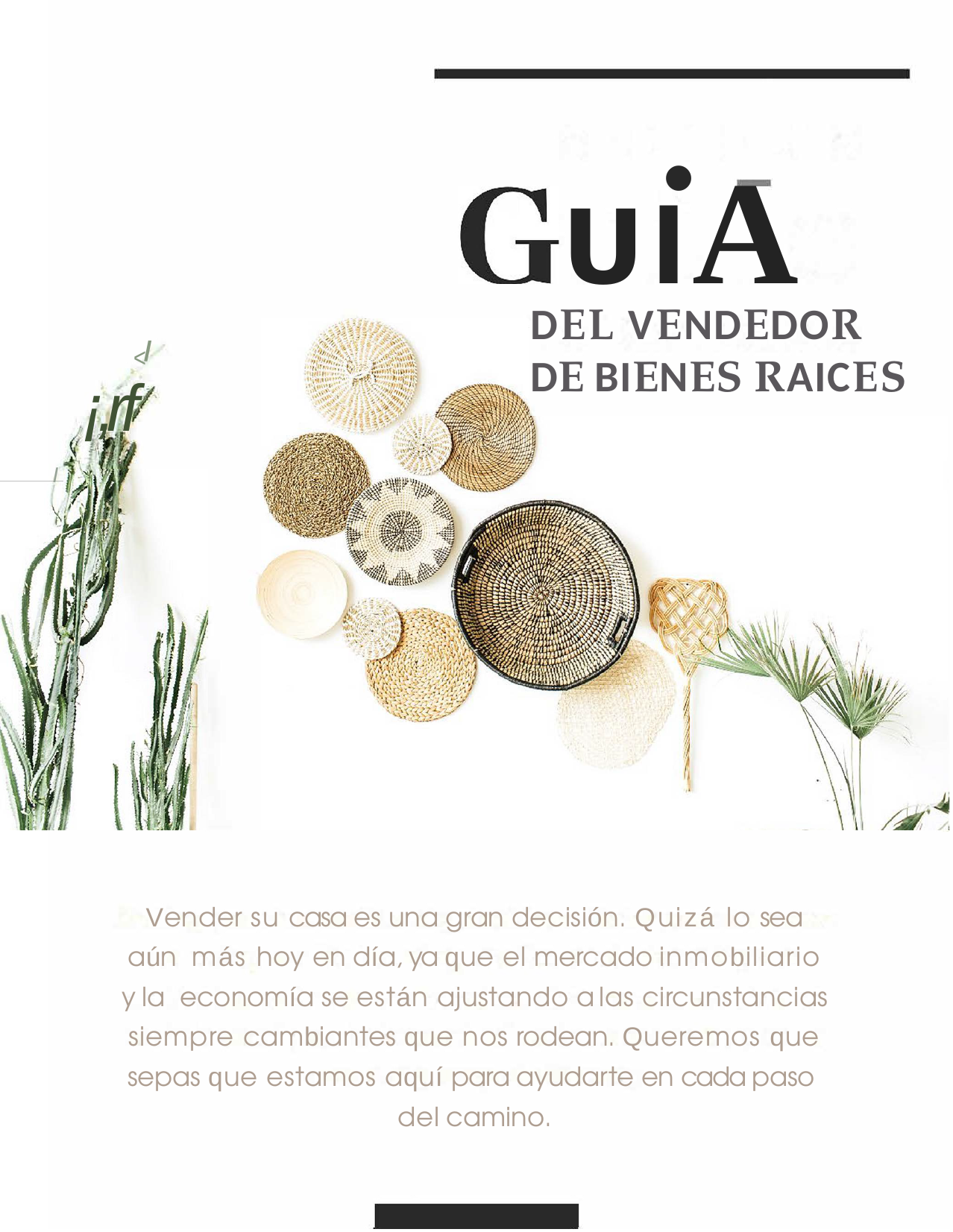

# •
UlA

DEL VENDEDOR  DE BIENES RAICES

/
<
¡,rf
I

Vender su casa es una gran decisión. Quizá lo sea aún  más hoy en día, ya que el mercado inmobiliario y la  economía se están ajustando a las circunstancias  siempre cambiantes que nos rodean. Queremos que  sepas que estamos aquí para ayudarte en cada paso  del camino.